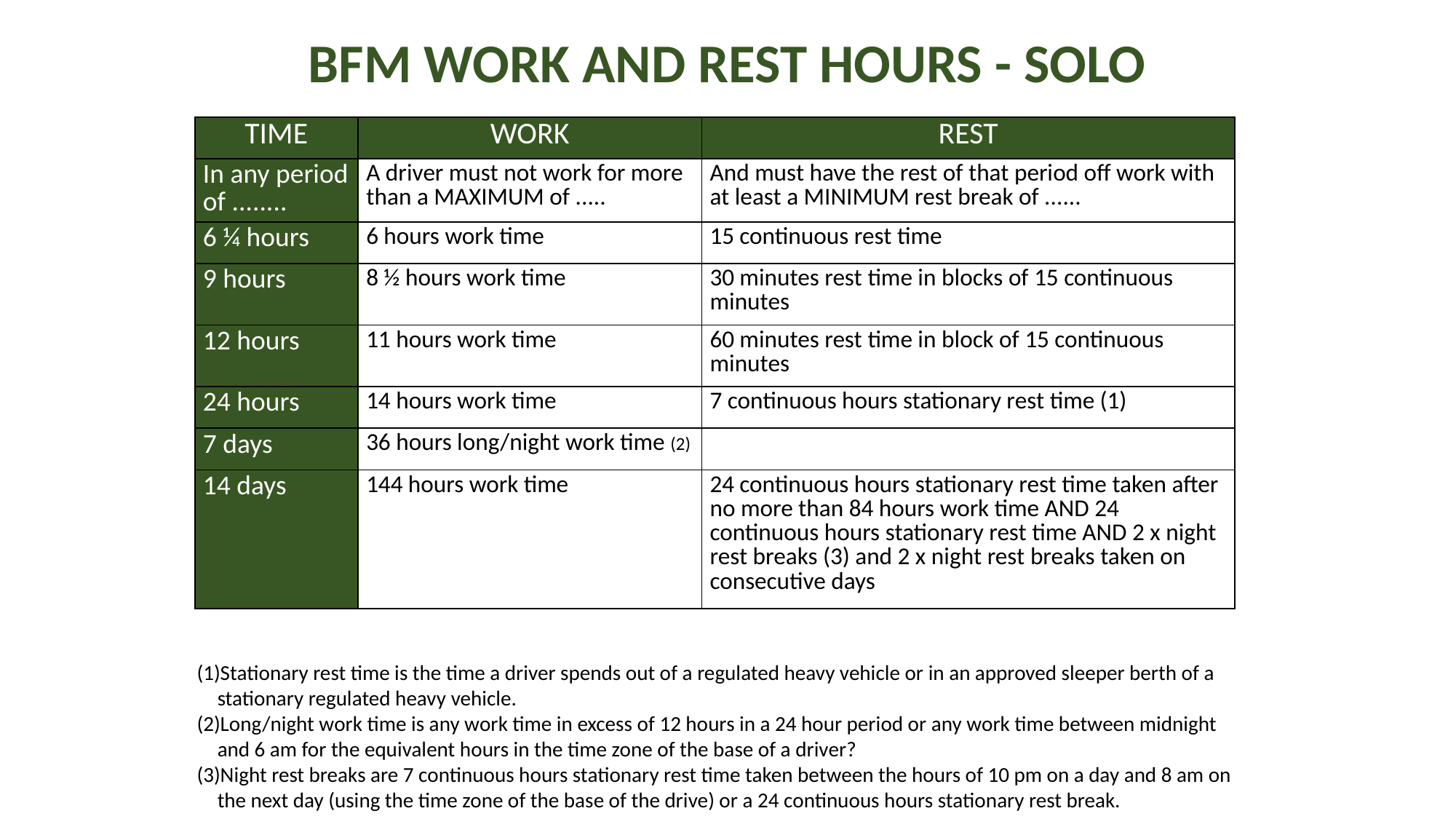

BFM WORK AND REST HOURS - SOLO
| TIME | WORK | REST |
| --- | --- | --- |
| In any period of ........ | A driver must not work for more than a MAXIMUM of ..... | And must have the rest of that period off work with at least a MINIMUM rest break of ...... |
| 6 ¼ hours | 6 hours work time | 15 continuous rest time |
| 9 hours | 8 ½ hours work time | 30 minutes rest time in blocks of 15 continuous minutes |
| 12 hours | 11 hours work time | 60 minutes rest time in block of 15 continuous minutes |
| 24 hours | 14 hours work time | 7 continuous hours stationary rest time (1) |
| 7 days | 36 hours long/night work time (2) |  |
| 14 days | 144 hours work time | 24 continuous hours stationary rest time taken after no more than 84 hours work time AND 24 continuous hours stationary rest time AND 2 x night rest breaks (3) and 2 x night rest breaks taken on consecutive days |
Stationary rest time is the time a driver spends out of a regulated heavy vehicle or in an approved sleeper berth of a stationary regulated heavy vehicle.
Long/night work time is any work time in excess of 12 hours in a 24 hour period or any work time between midnight and 6 am for the equivalent hours in the time zone of the base of a driver?
Night rest breaks are 7 continuous hours stationary rest time taken between the hours of 10 pm on a day and 8 am on the next day (using the time zone of the base of the drive) or a 24 continuous hours stationary rest break.